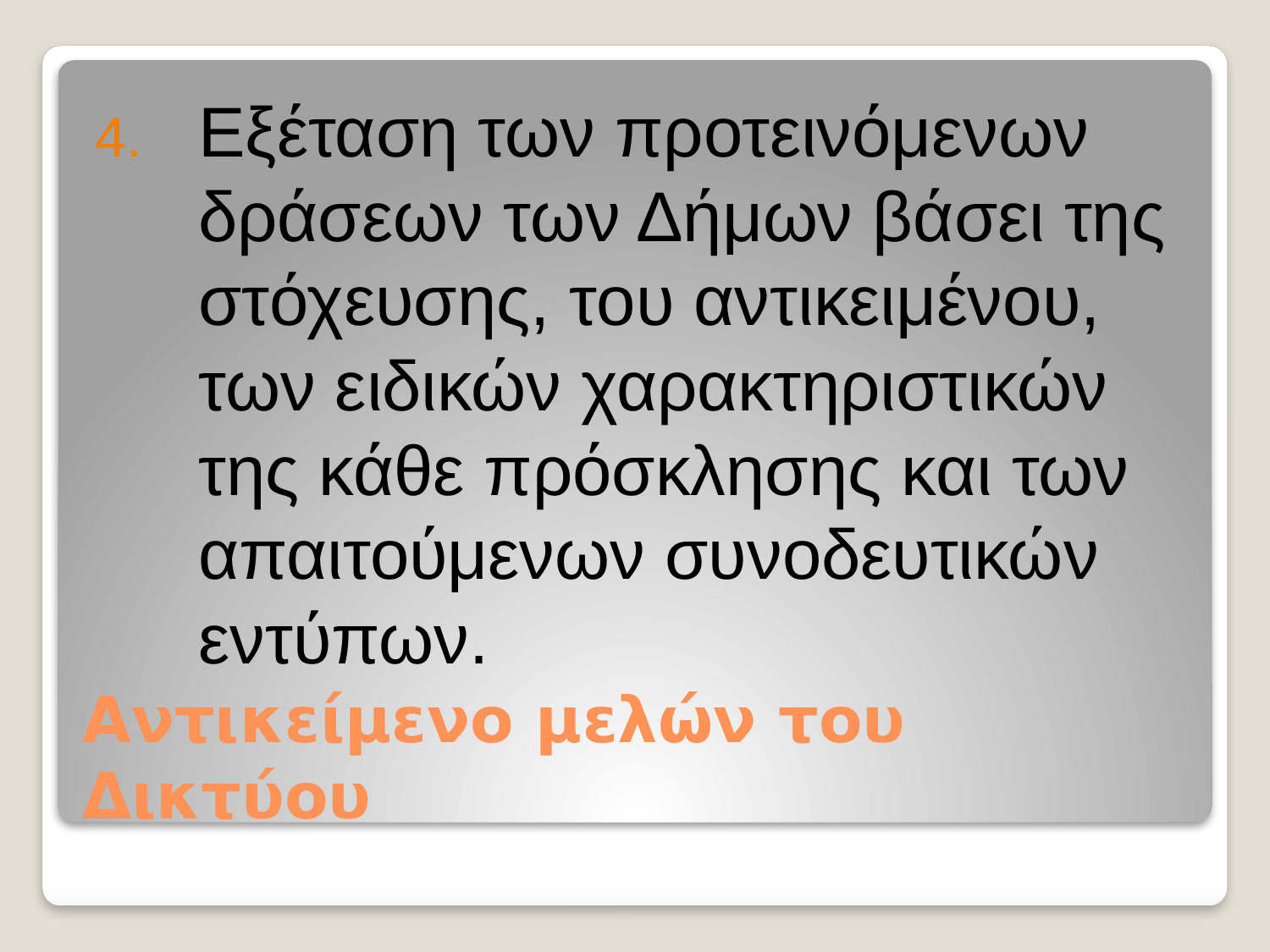

Εξέταση των προτεινόμενων δράσεων των Δήμων βάσει της στόχευσης, του αντικειμένου,  των ειδικών χαρακτηριστικών της κάθε πρόσκλησης και των απαιτούμενων συνοδευτικών εντύπων.

# Αντικείμενο μελών του Δικτύου